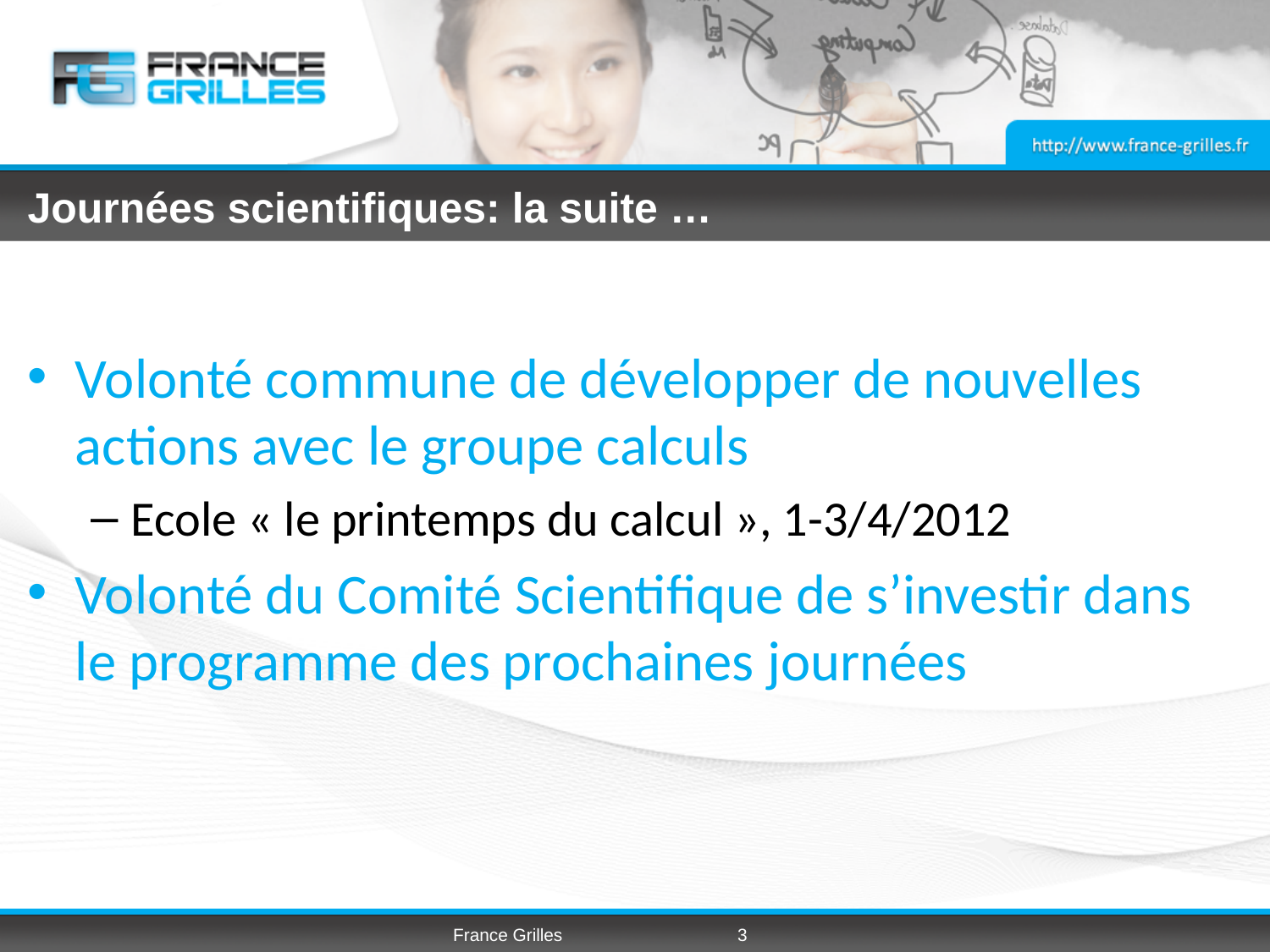

# Journées scientifiques: la suite …

Volonté commune de développer de nouvelles actions avec le groupe calculs
Ecole « le printemps du calcul », 1-3/4/2012
Volonté du Comité Scientifique de s’investir dans le programme des prochaines journées
France Grilles
3